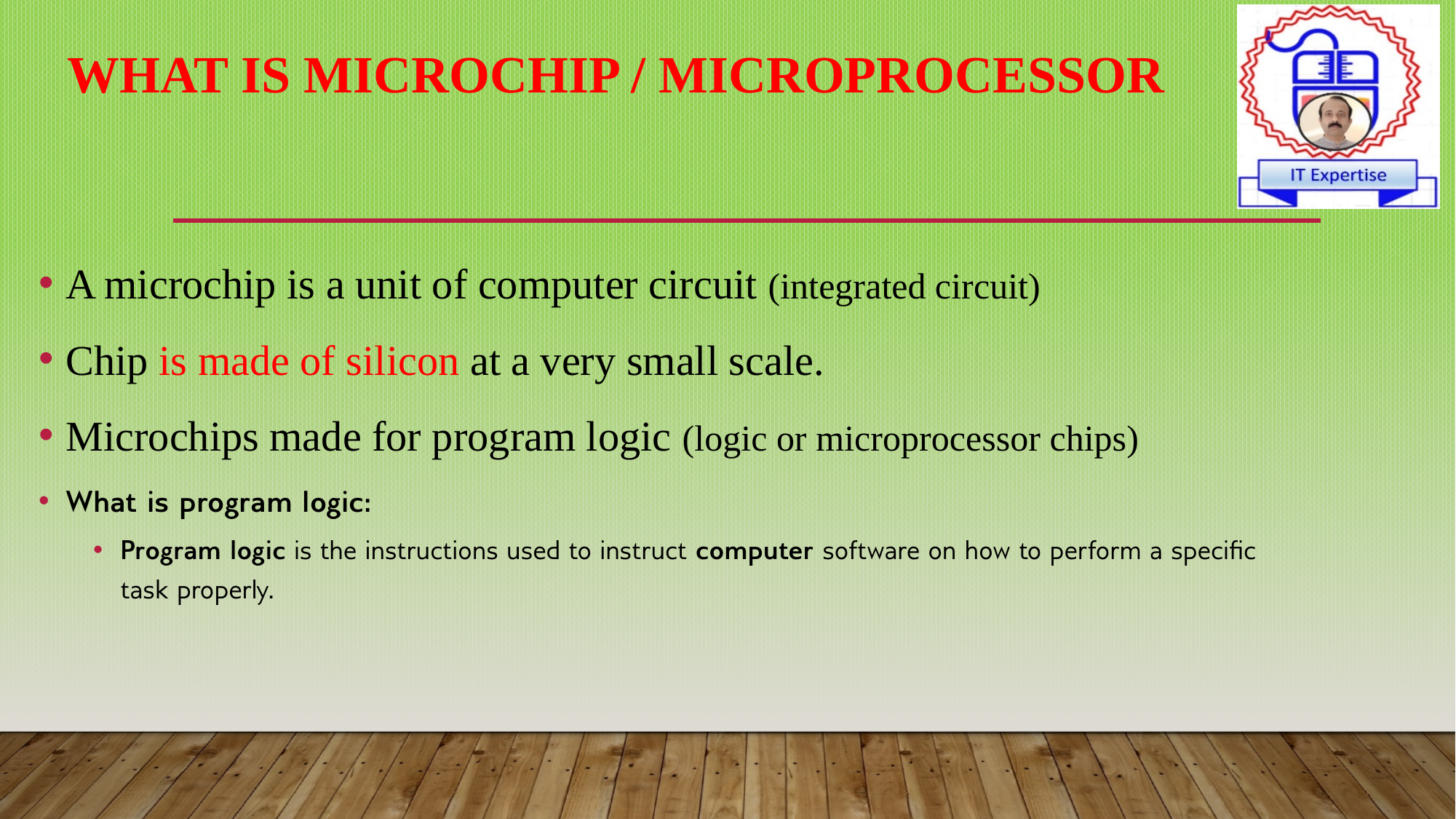

# What is Microchip / Microprocessor
A microchip is a unit of computer circuit (integrated circuit)
Chip is made of silicon at a very small scale.
Microchips made for program logic (logic or microprocessor chips)
What is program logic:
Program logic is the instructions used to instruct computer software on how to perform a specific task properly.